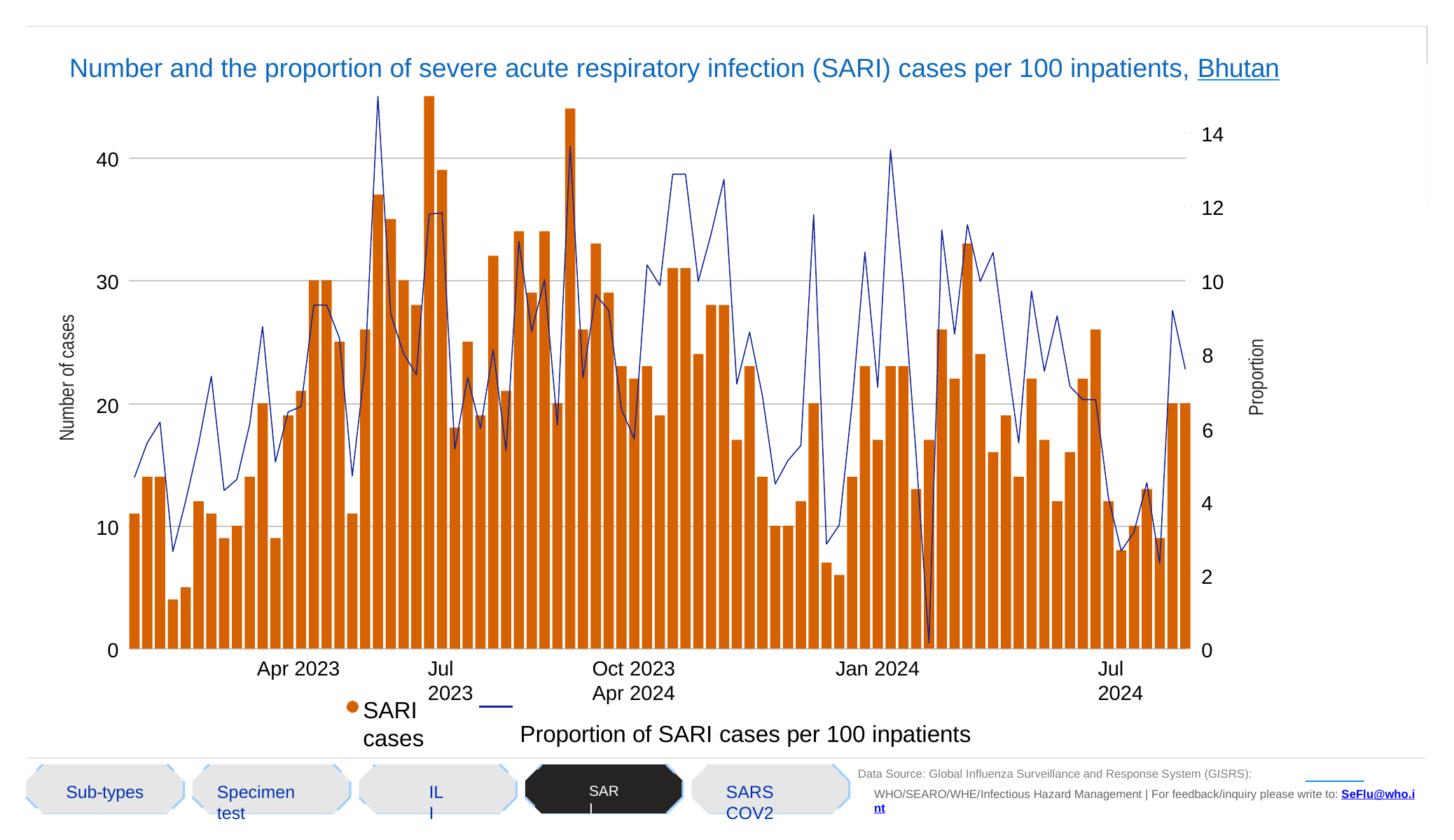

Power BI Desktop
Number and the proportion of severe acute respiratory infection (SARI) cases per 100 inpatients, Bhutan

14

40

12

10
30

Number of cases

Proportion

8

20
6

4

10

2

0
0

Apr 2023
Jul 2023
Oct 2023	Jan 2024	Apr 2024
Proportion of SARI cases per 100 inpatients
Jul 2024
SARI cases

Data Source: Global Influenza Surveillance and Response System (GISRS):

Sub-types
Specimen test
ILI
SARS COV2

SARI
WHO/SEARO/WHE/Infectious Hazard Management | For feedback/inquiry please write to: SeFlu@who.int